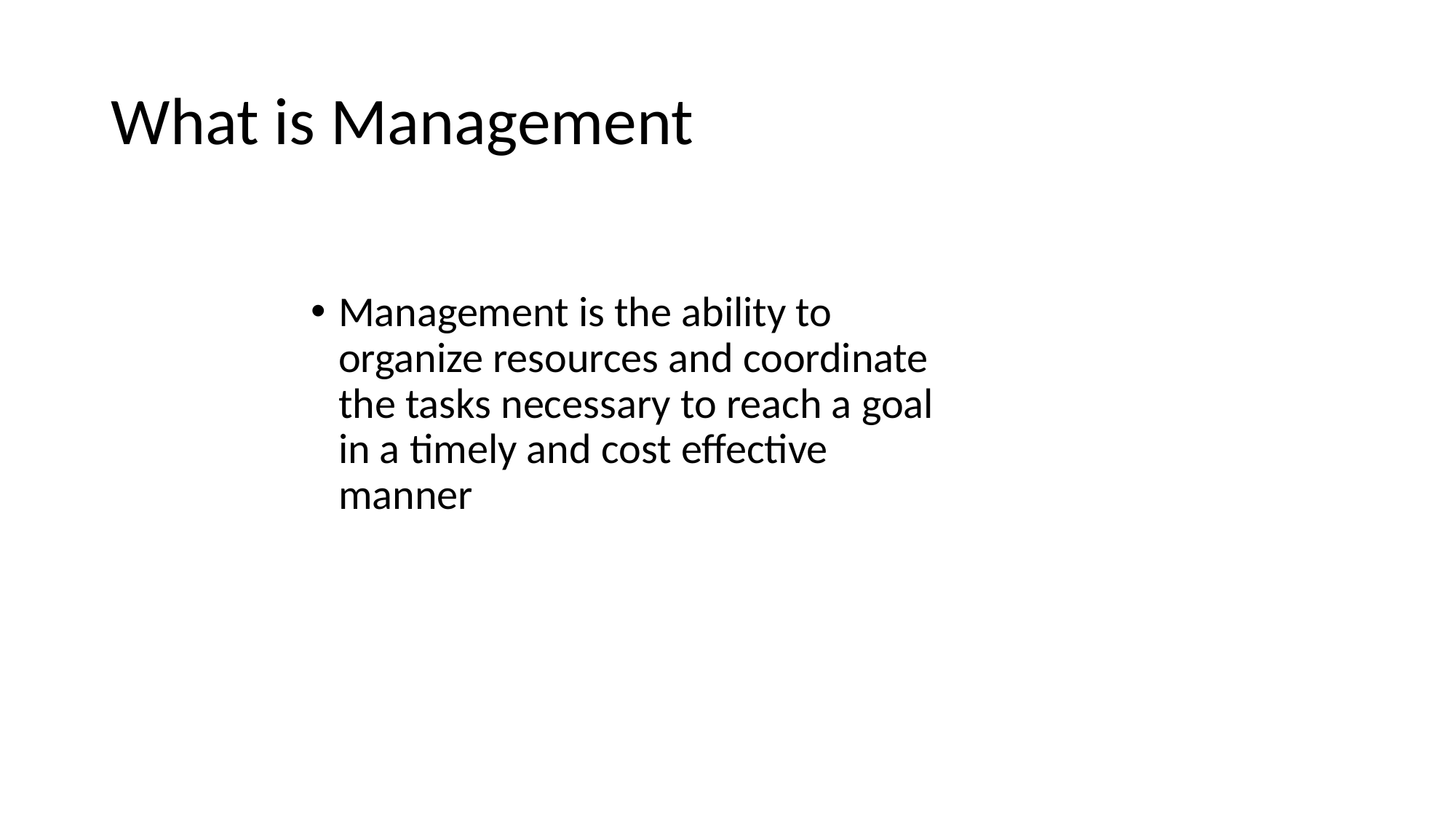

# What is Management

Management is the ability to organize resources and coordinate the tasks necessary to reach a goal in a timely and cost effective manner